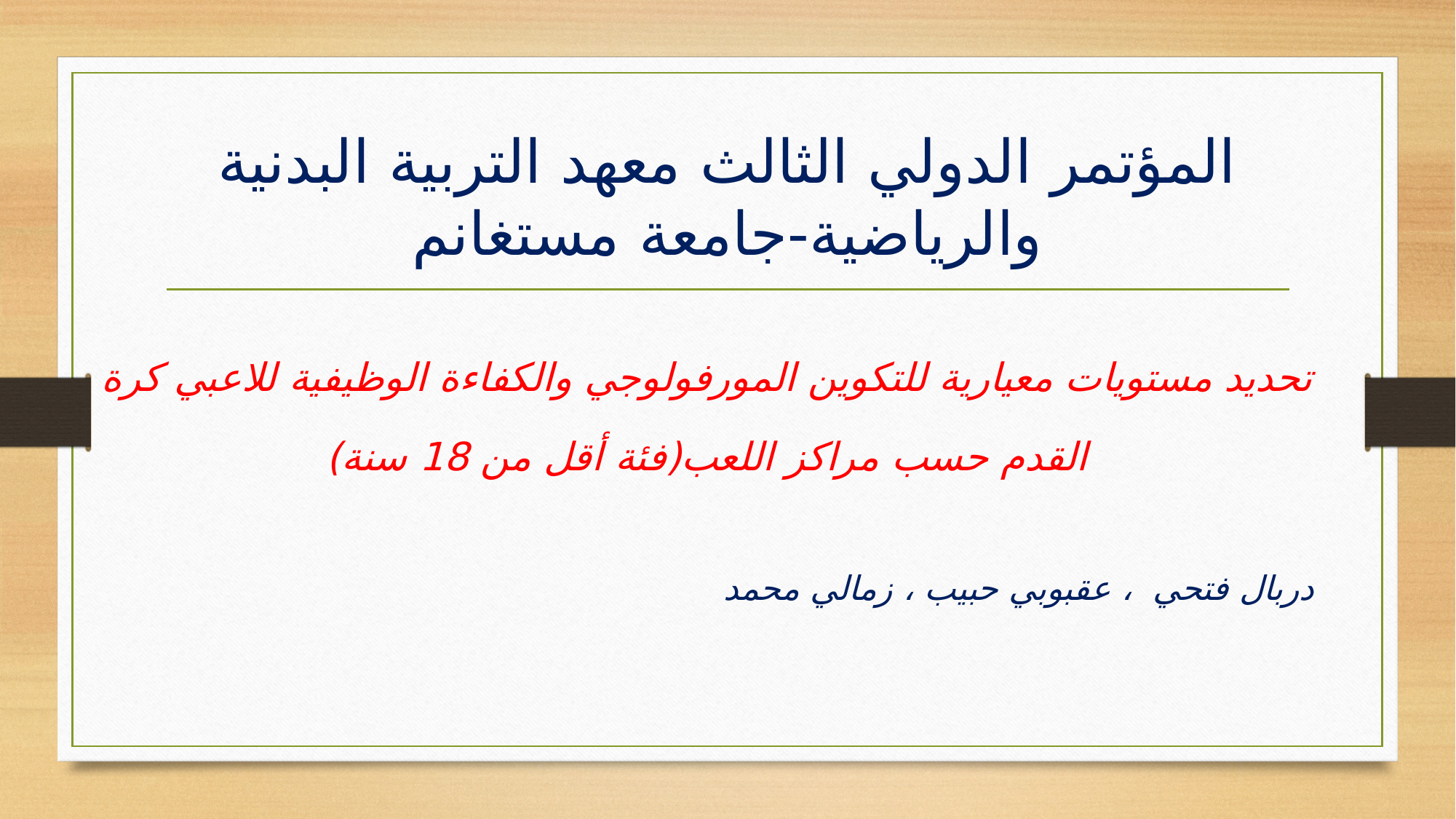

# المؤتمر الدولي الثالث معهد التربية البدنية والرياضية-جامعة مستغانم

تحديد مستويات معيارية للتكوين المورفولوجي والكفاءة الوظيفية للاعبي كرة القدم حسب مراكز اللعب(فئة أقل من 18 سنة)

دربال فتحي  ، عقبوبي حبيب ، زمالي محمد